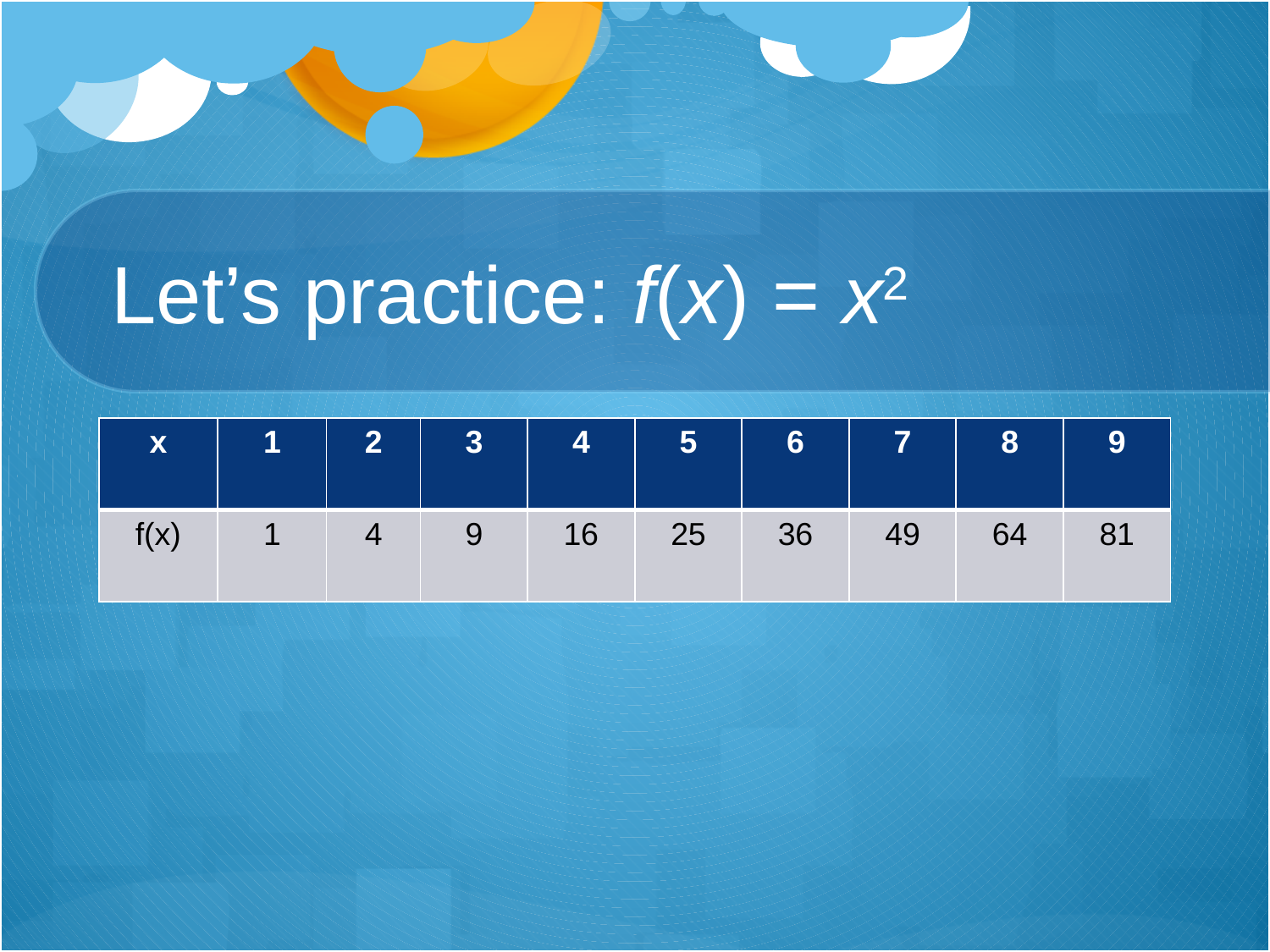

# Let’s practice: f(x) = x2
| x | 1 | 2 | 3 | 4 | 5 | 6 | 7 | 8 | 9 |
| --- | --- | --- | --- | --- | --- | --- | --- | --- | --- |
| f(x) | 1 | 4 | 9 | 16 | 25 | 36 | 49 | 64 | 81 |